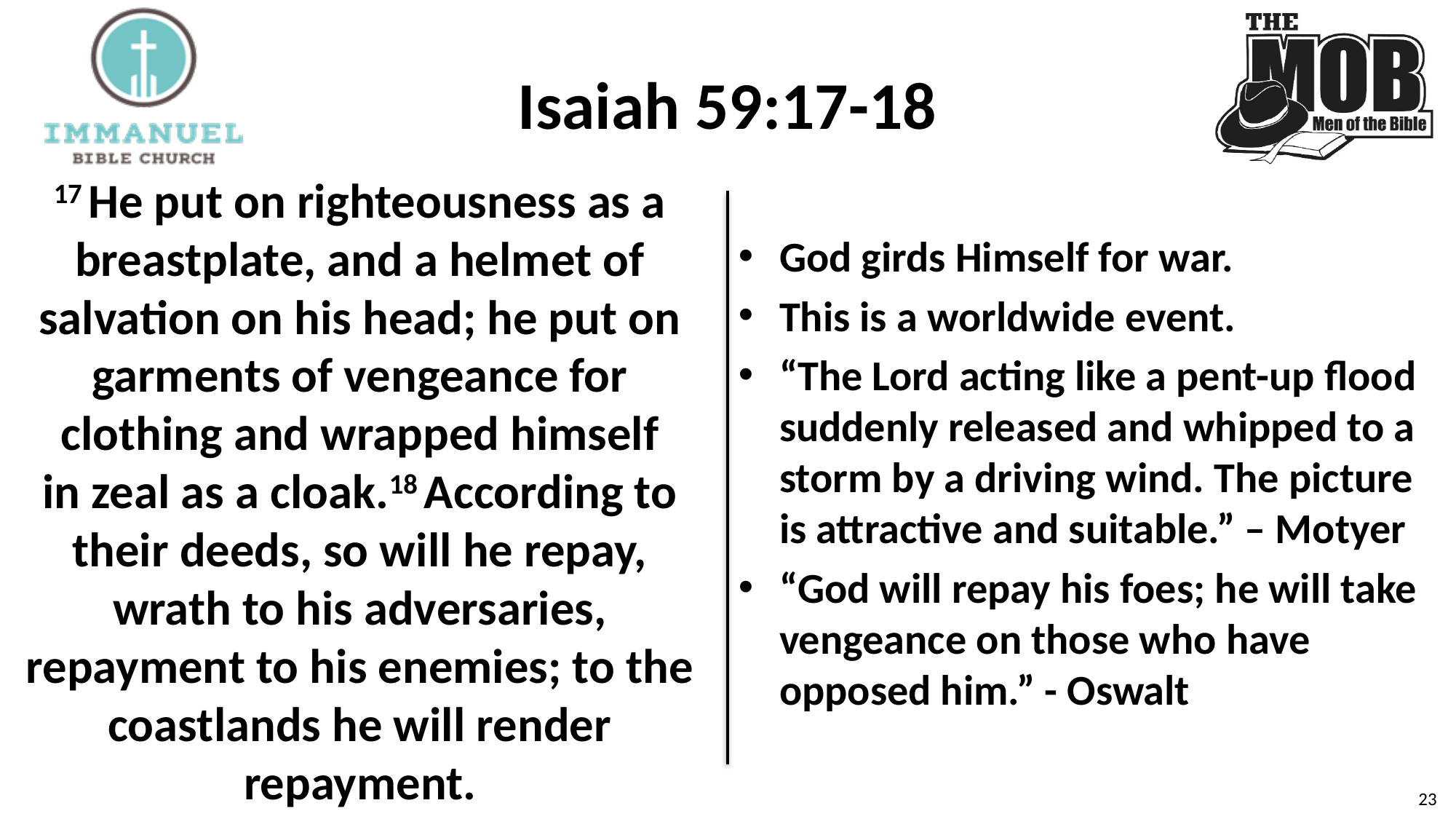

# Isaiah 59:17-18
17 He put on righteousness as a breastplate, and a helmet of salvation on his head; he put on garments of vengeance for clothing and wrapped himself in zeal as a cloak.18 According to their deeds, so will he repay, wrath to his adversaries, repayment to his enemies; to the coastlands he will render repayment.
God girds Himself for war.
This is a worldwide event.
“The Lord acting like a pent-up flood suddenly released and whipped to a storm by a driving wind. The picture is attractive and suitable.” – Motyer
“God will repay his foes; he will take vengeance on those who have opposed him.” - Oswalt

23